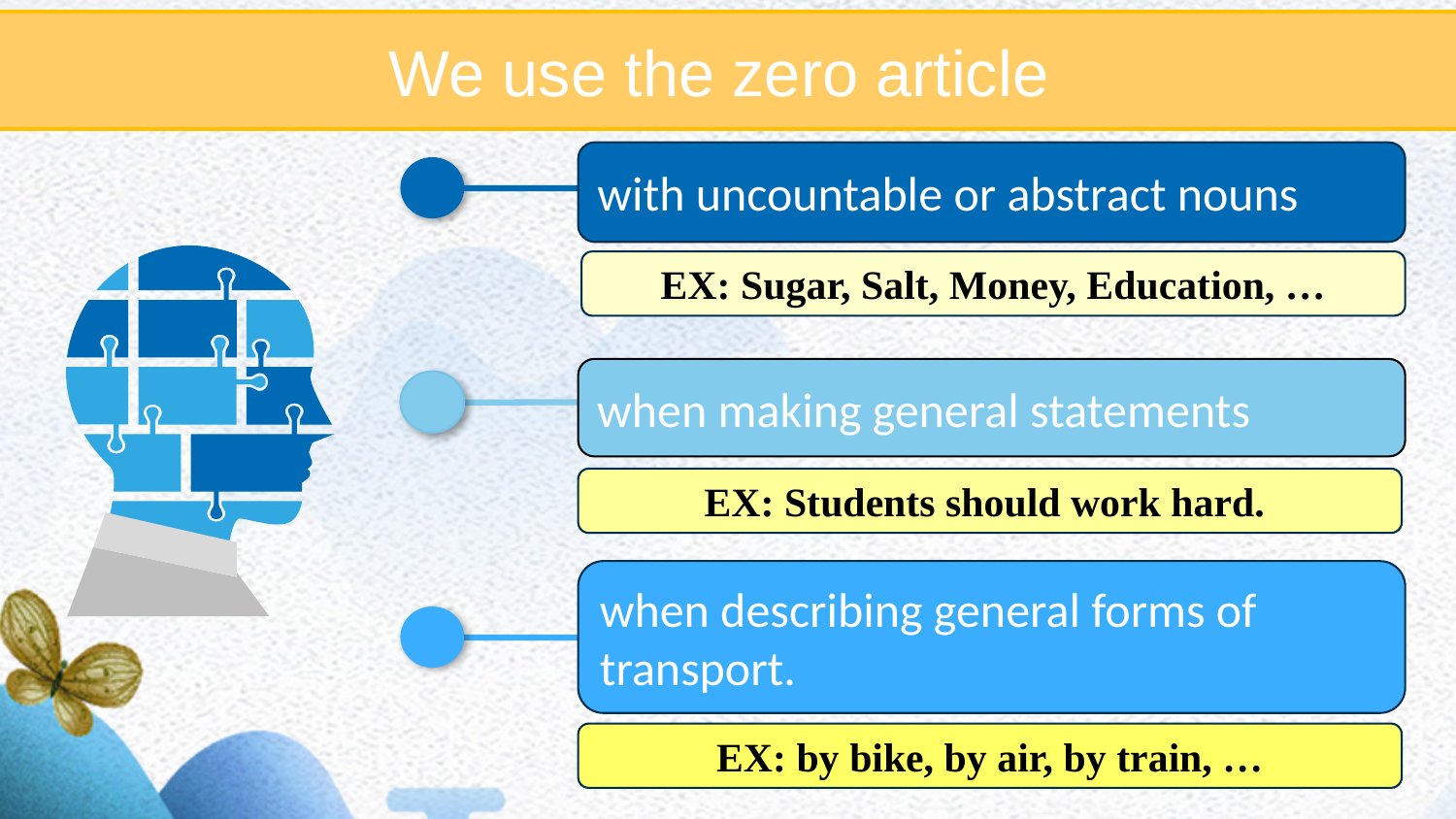

We use the zero article
with uncountable or abstract nouns

EX: Sugar, Salt, Money, Education, …
when making general statements

EX: Students should work hard.
when describing general forms of transport.

EX: by bike, by air, by train, …